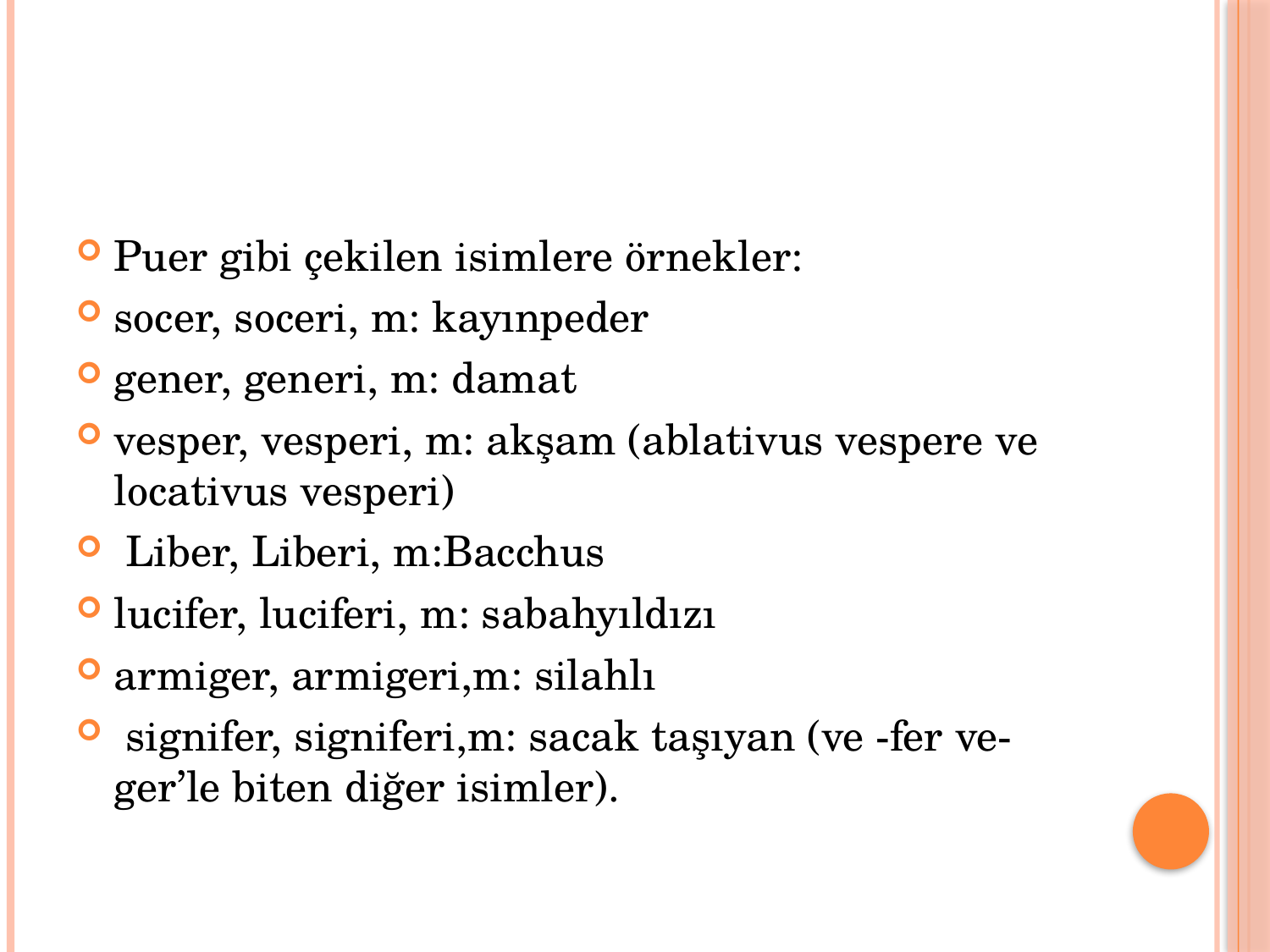

#
Puer gibi çekilen isimlere örnekler:
socer, soceri, m: kayınpeder
gener, generi, m: damat
vesper, vesperi, m: akşam (ablativus vespere ve locativus vesperi)
 Liber, Liberi, m:Bacchus
lucifer, luciferi, m: sabahyıldızı
armiger, armigeri,m: silahlı
 signifer, signiferi,m: sacak taşıyan (ve -fer ve-ger’le biten diğer isimler).